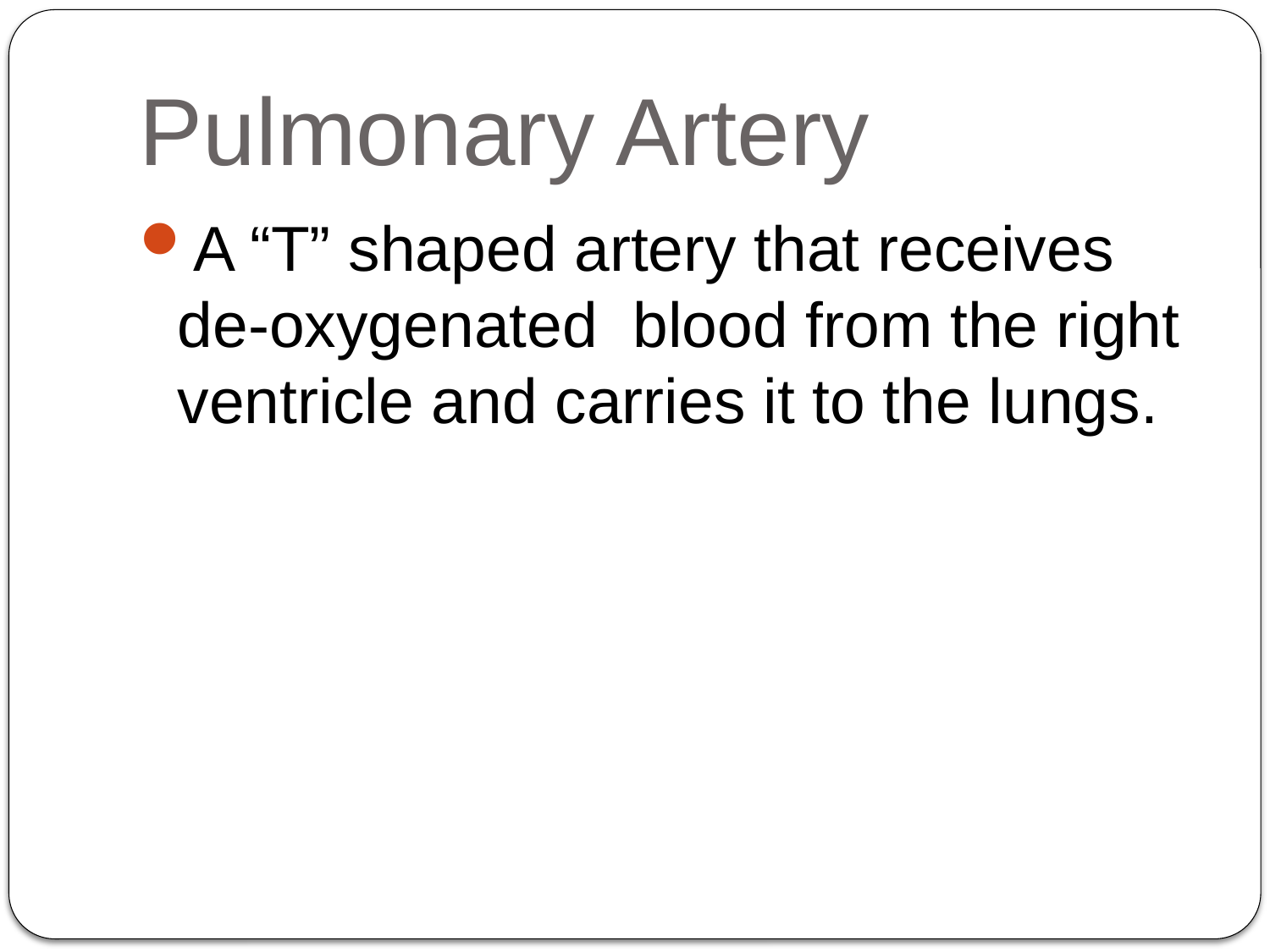

# Pulmonary Artery
A “T” shaped artery that receives de-oxygenated  blood from the right ventricle and carries it to the lungs.